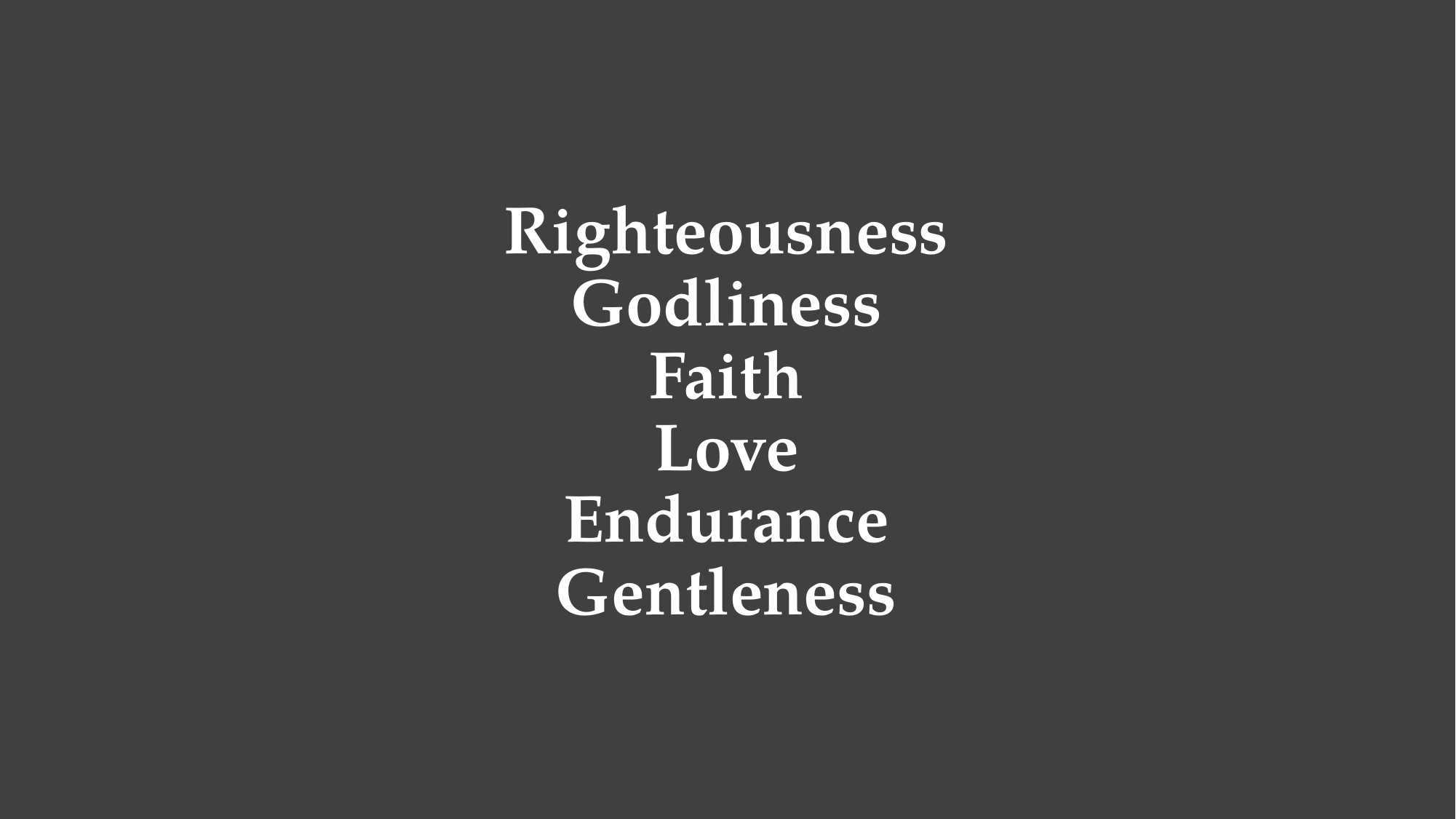

# Righteousness Godliness Faith Love Endurance Gentleness